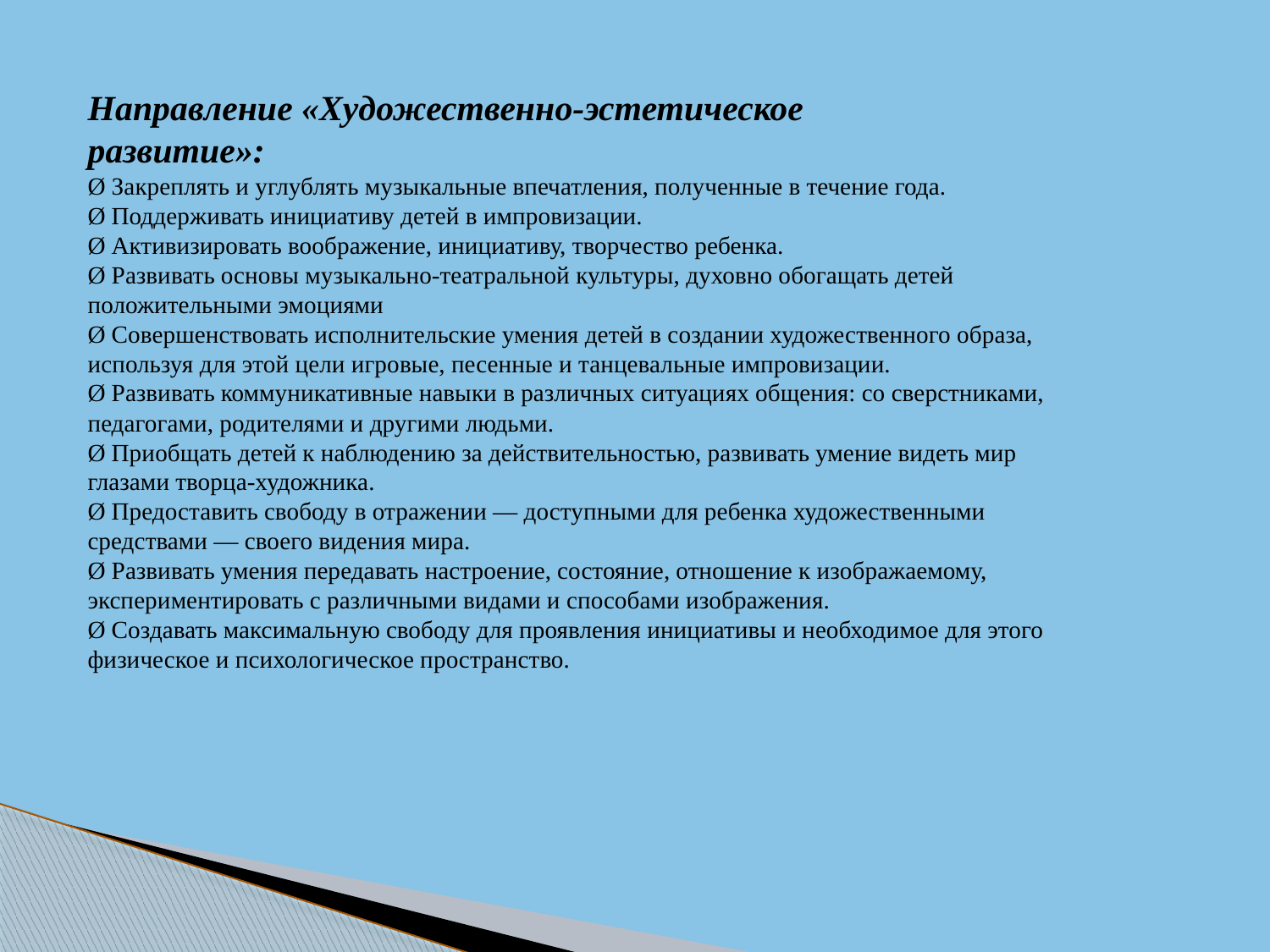

Направление «Художественно-эстетическое развитие»:
Ø Закреплять и углублять музыкальные впечатления, полученные в течение года.
Ø Поддерживать инициативу детей в импровизации.
Ø Активизировать воображение, инициативу, творчество ребенка.
Ø Развивать основы музыкально-театральной культуры, духовно обогащать детей положительными эмоциями
Ø Совершенствовать исполнительские умения детей в создании художественного образа, используя для этой цели игровые, песенные и танцевальные импровизации.
Ø Развивать коммуникативные навыки в различных ситуациях общения: со сверстниками, педагогами, родителями и другими людьми.
Ø Приобщать детей к наблюдению за действительностью, развивать умение видеть мир глазами творца-художника.
Ø Предоставить свободу в отражении — доступными для ребенка художественными средствами — своего видения мира.
Ø Развивать умения передавать настроение, состояние, отношение к изображаемому, экспериментировать с различными видами и способами изображения.
Ø Создавать максимальную свободу для проявления инициативы и необходимое для этого физическое и психологическое пространство.